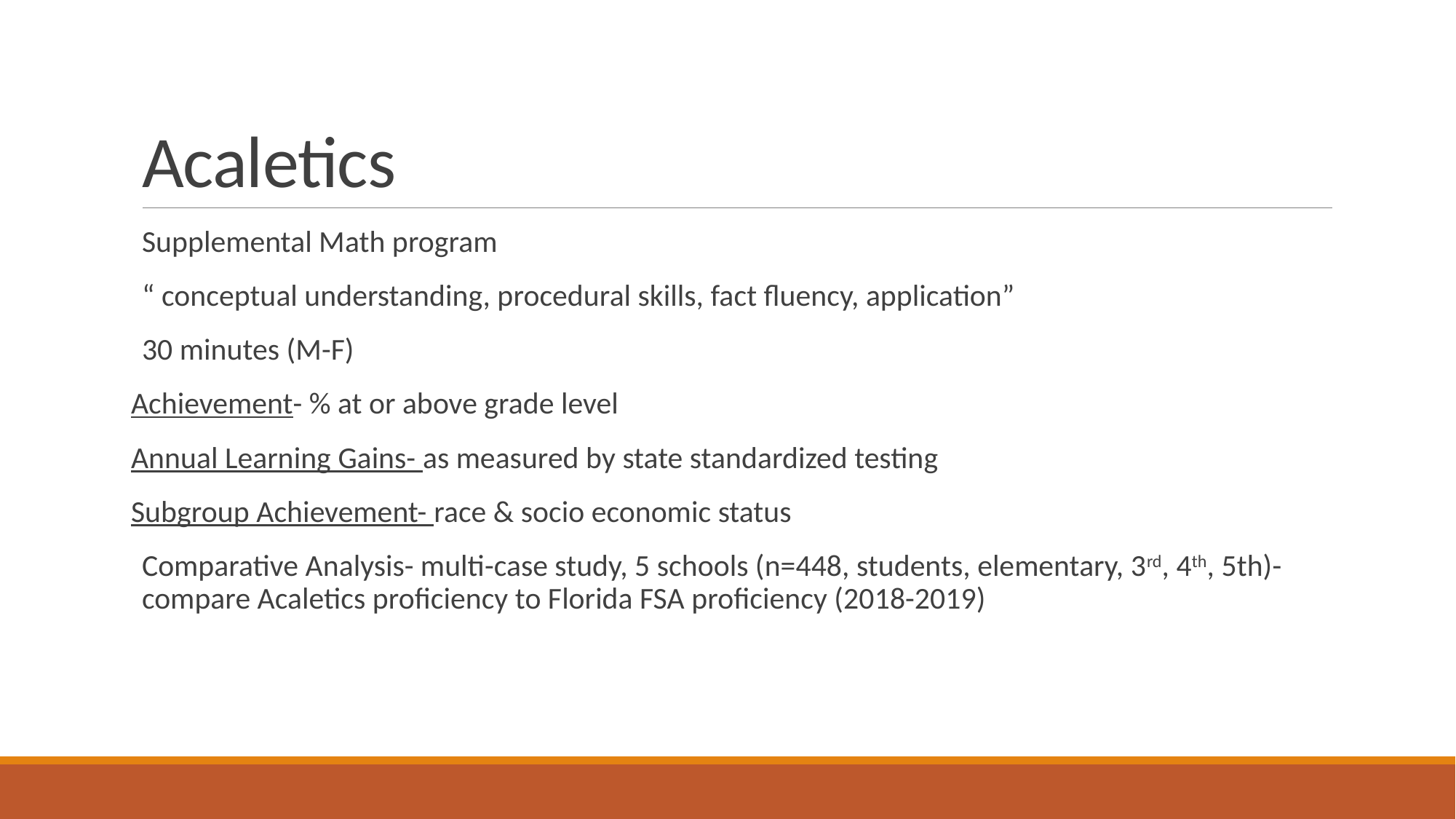

# Acaletics
Supplemental Math program
“ conceptual understanding, procedural skills, fact fluency, application”
30 minutes (M-F)
Achievement- % at or above grade level
Annual Learning Gains- as measured by state standardized testing
Subgroup Achievement- race & socio economic status
Comparative Analysis- multi-case study, 5 schools (n=448, students, elementary, 3rd, 4th, 5th)- compare Acaletics proficiency to Florida FSA proficiency (2018-2019)